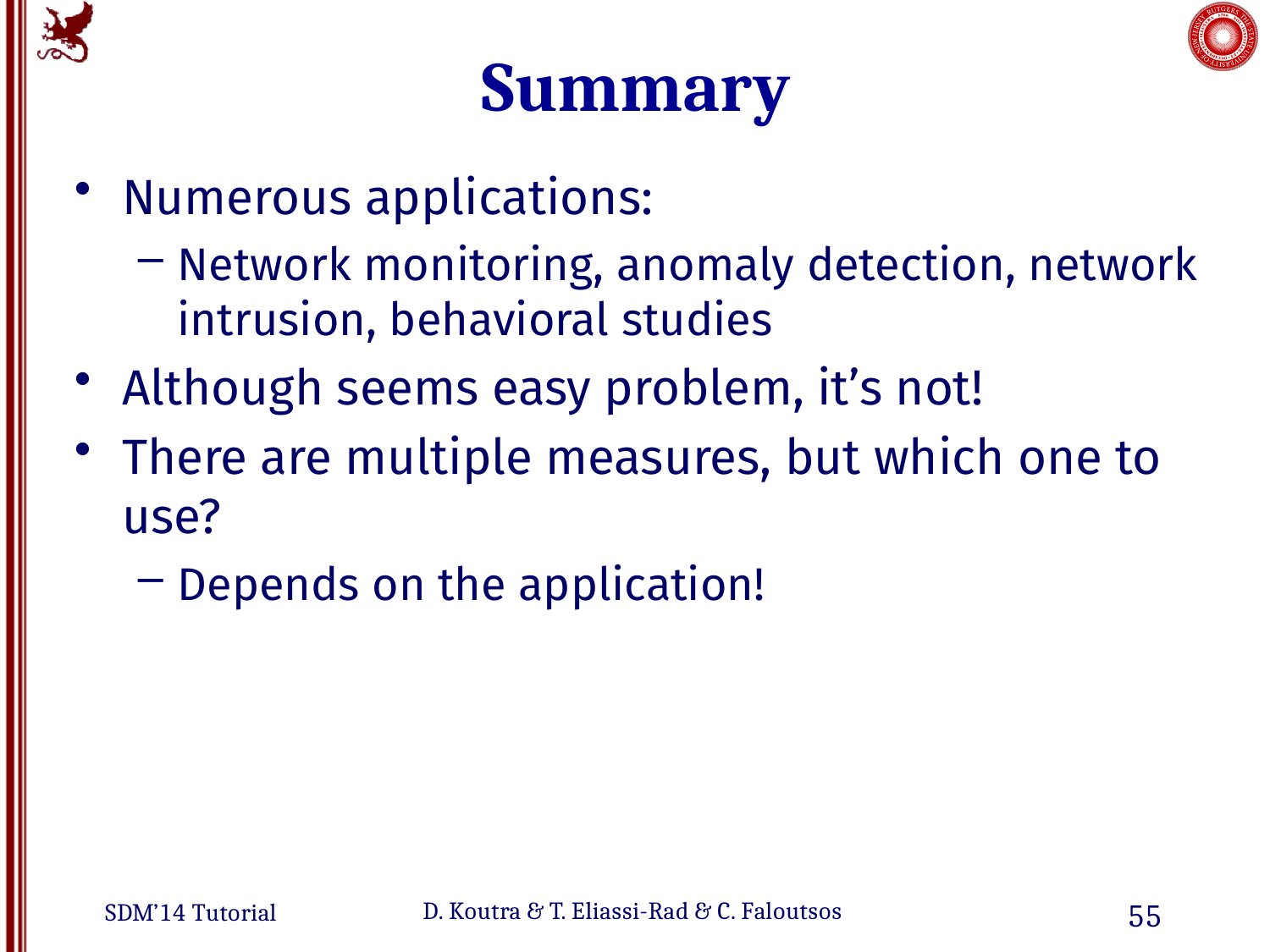

# Summary
Numerous applications:
Network monitoring, anomaly detection, network intrusion, behavioral studies
Although seems easy problem, it’s not!
There are multiple measures, but which one to use?
Depends on the application!
55